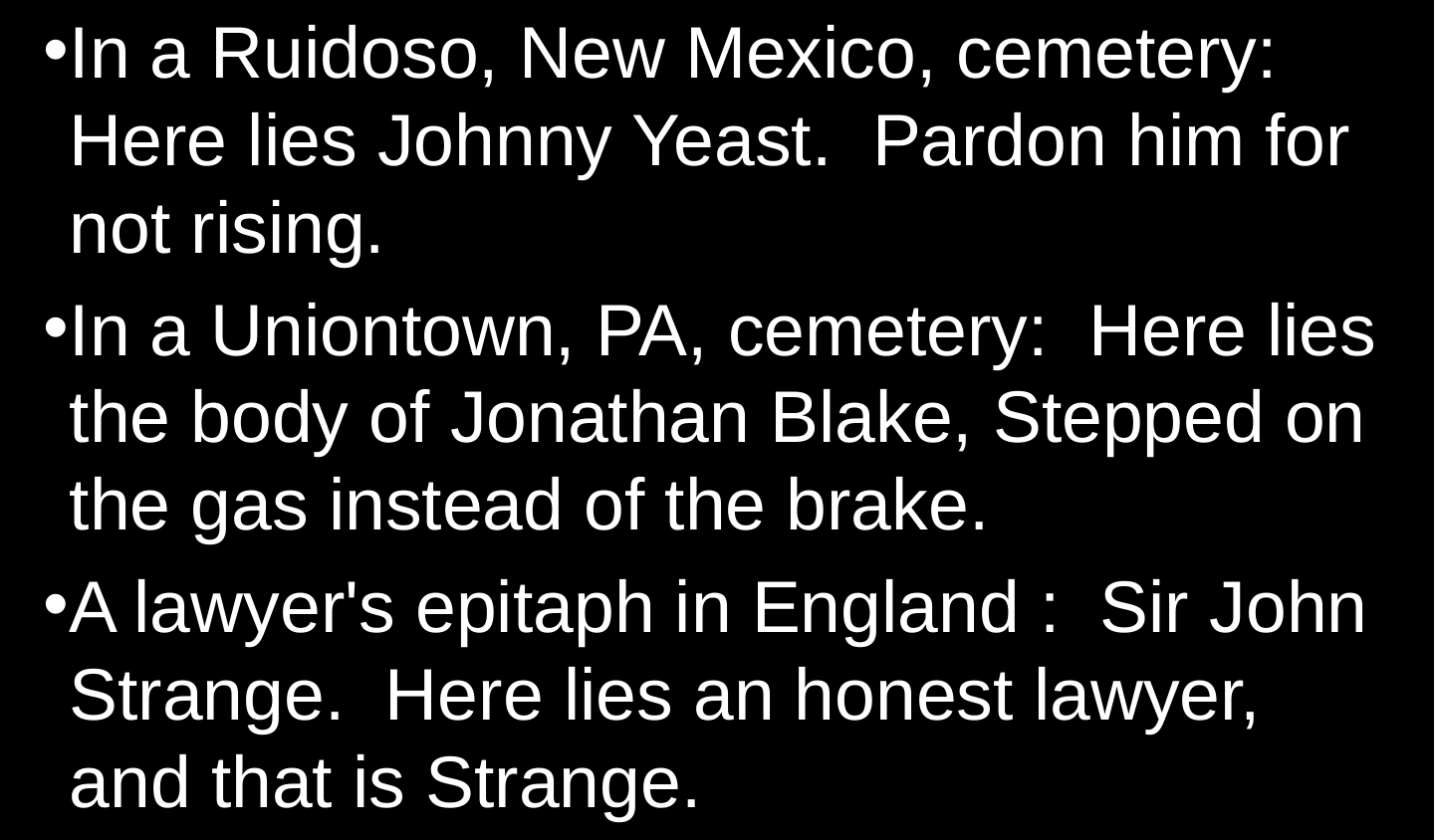

In a Ruidoso, New Mexico, cemetery:  Here lies Johnny Yeast.  Pardon him for not rising.
In a Uniontown, PA, cemetery:  Here lies the body of Jonathan Blake, Stepped on the gas instead of the brake.
A lawyer's epitaph in England :  Sir John Strange.  Here lies an honest lawyer, and that is Strange.